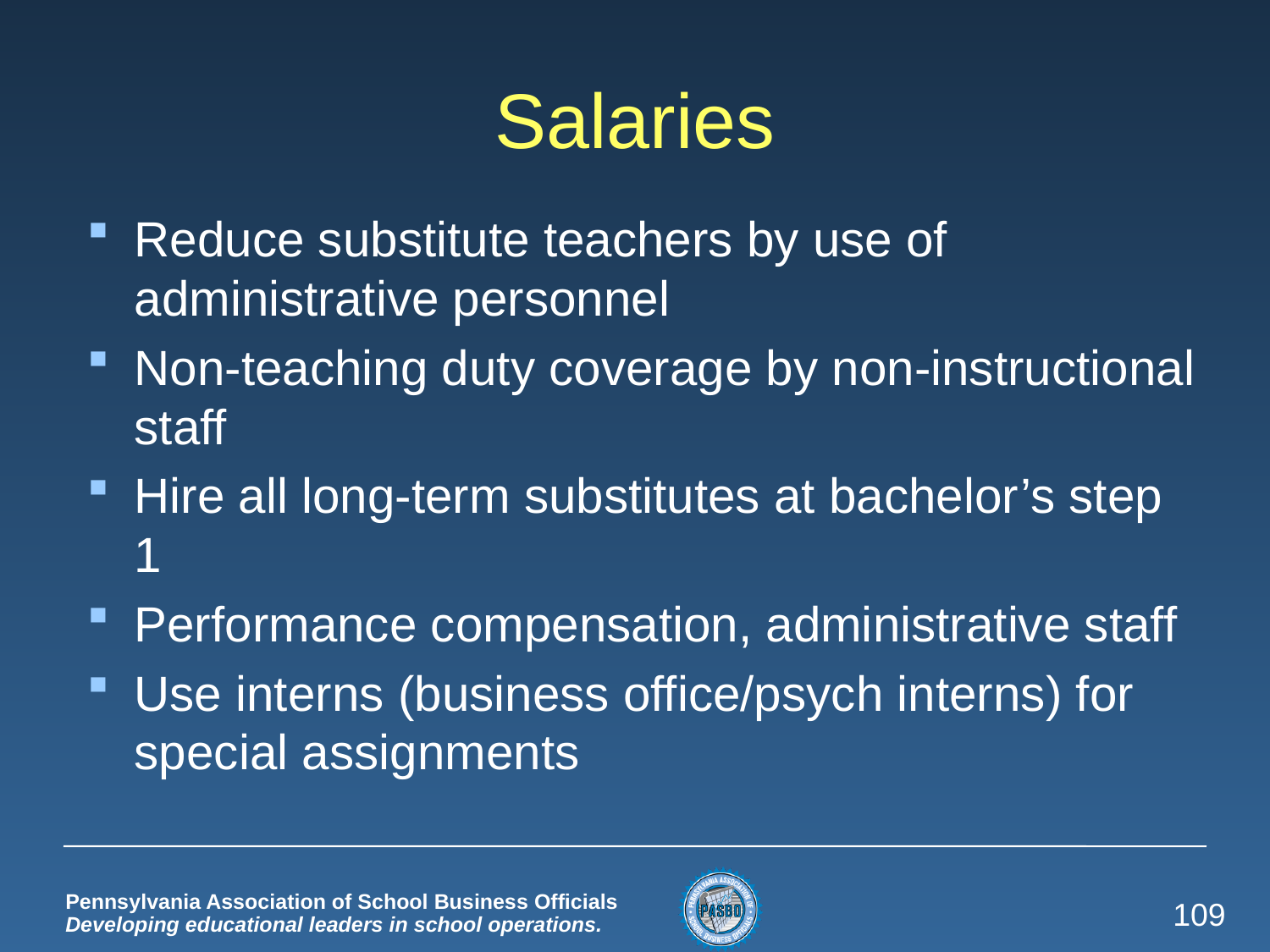

# Salaries
Reduce substitute teachers by use of administrative personnel
Non-teaching duty coverage by non-instructional staff
Hire all long-term substitutes at bachelor’s step 1
Performance compensation, administrative staff
Use interns (business office/psych interns) for special assignments